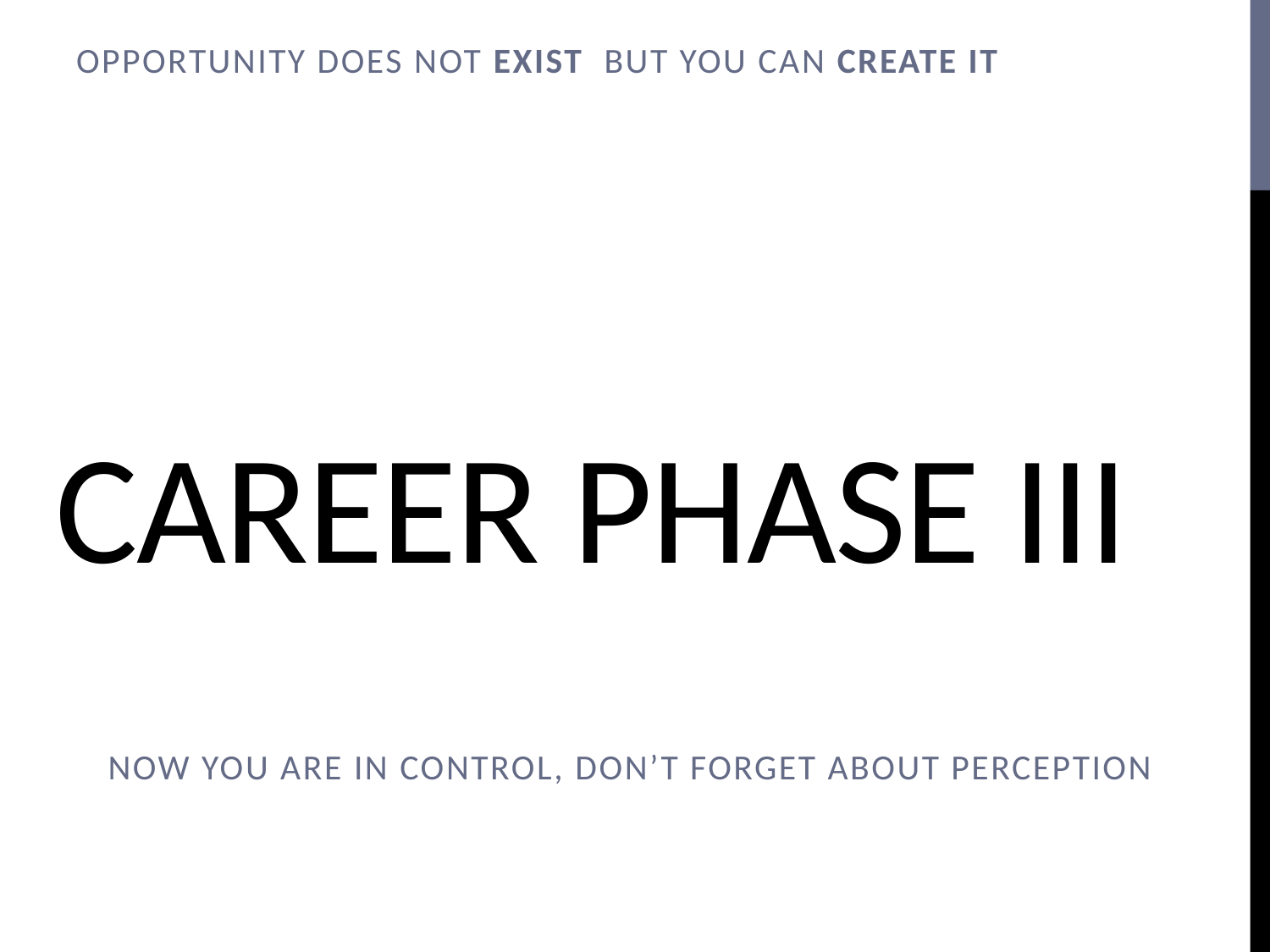

Opportunity does not exist  but you can create it

# Career Phase IIi
Now you are in control, Don’t Forget about perception